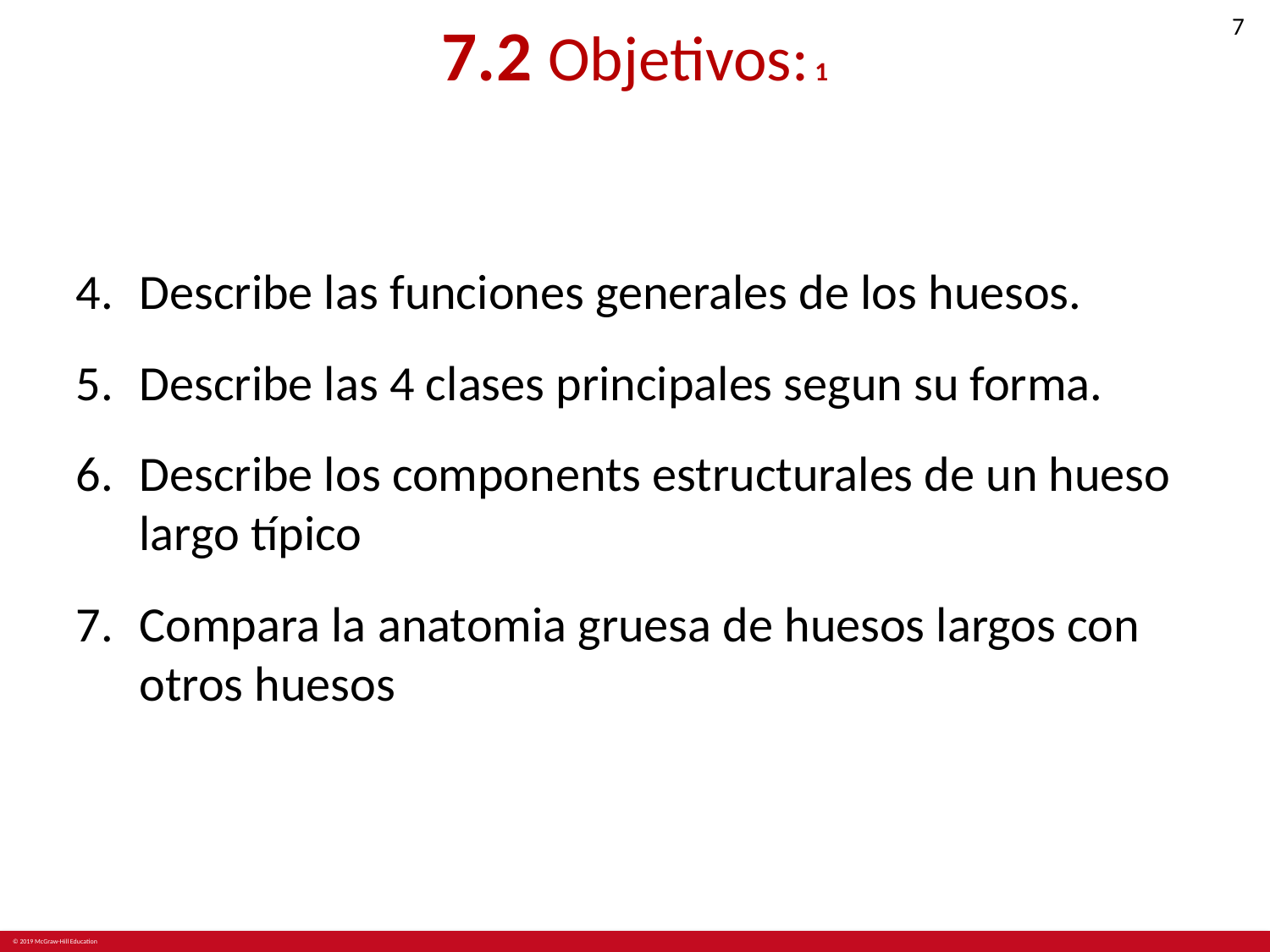

# 7.2 Objetivos: 1
Describe las funciones generales de los huesos.
Describe las 4 clases principales segun su forma.
Describe los components estructurales de un hueso largo típico
Compara la anatomia gruesa de huesos largos con otros huesos